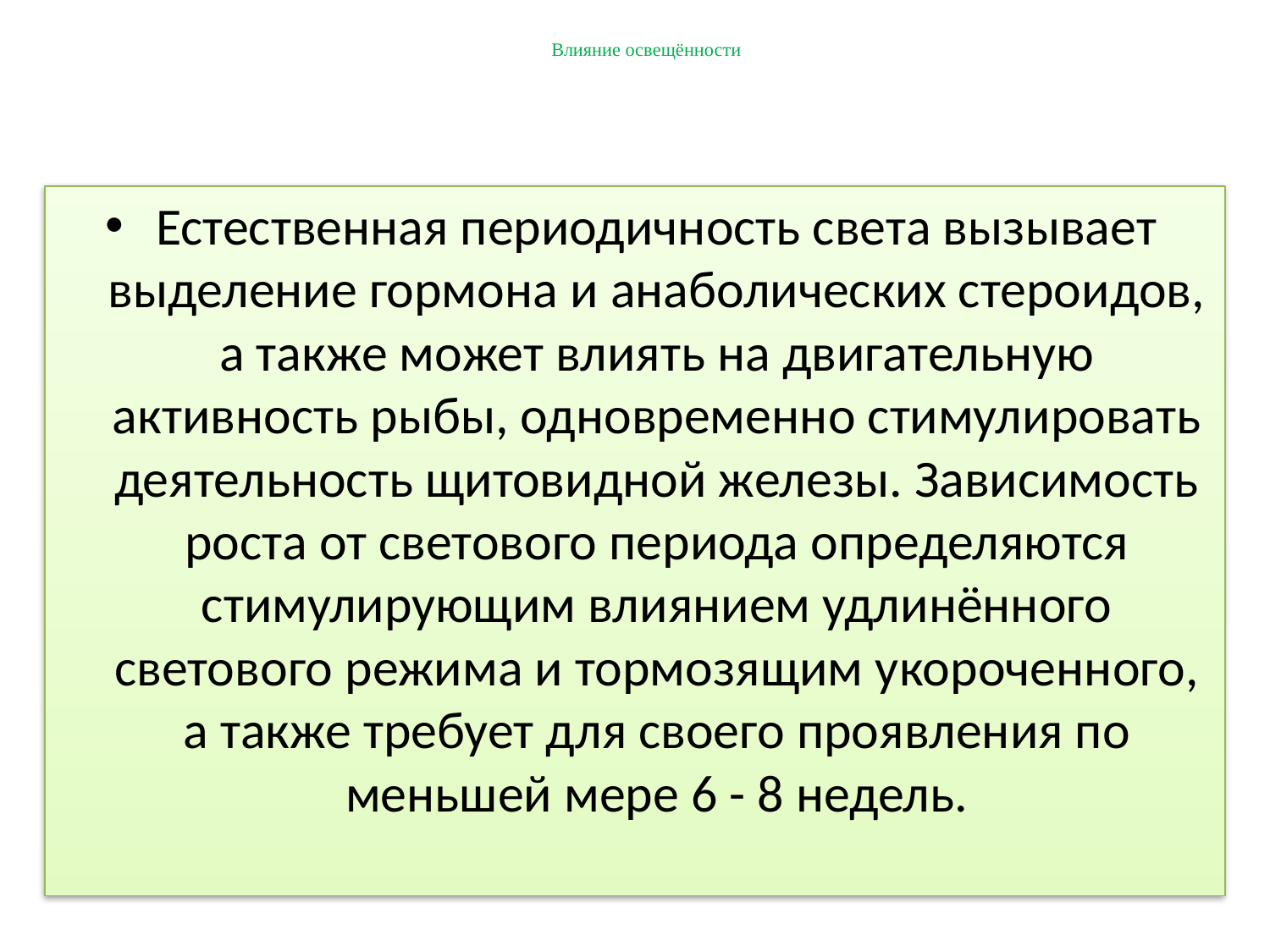

# Влияние освещённости
Естественная периодичность света вызывает выделение гормона и анаболических стероидов, а также может влиять на двигательную активность рыбы, одновременно стимулировать деятельность щитовидной железы. Зависимость роста от светового периода определяются стимулирующим влиянием удлинённого светового режима и тормозящим укороченного, а также требует для своего проявления по меньшей мере 6 - 8 недель.